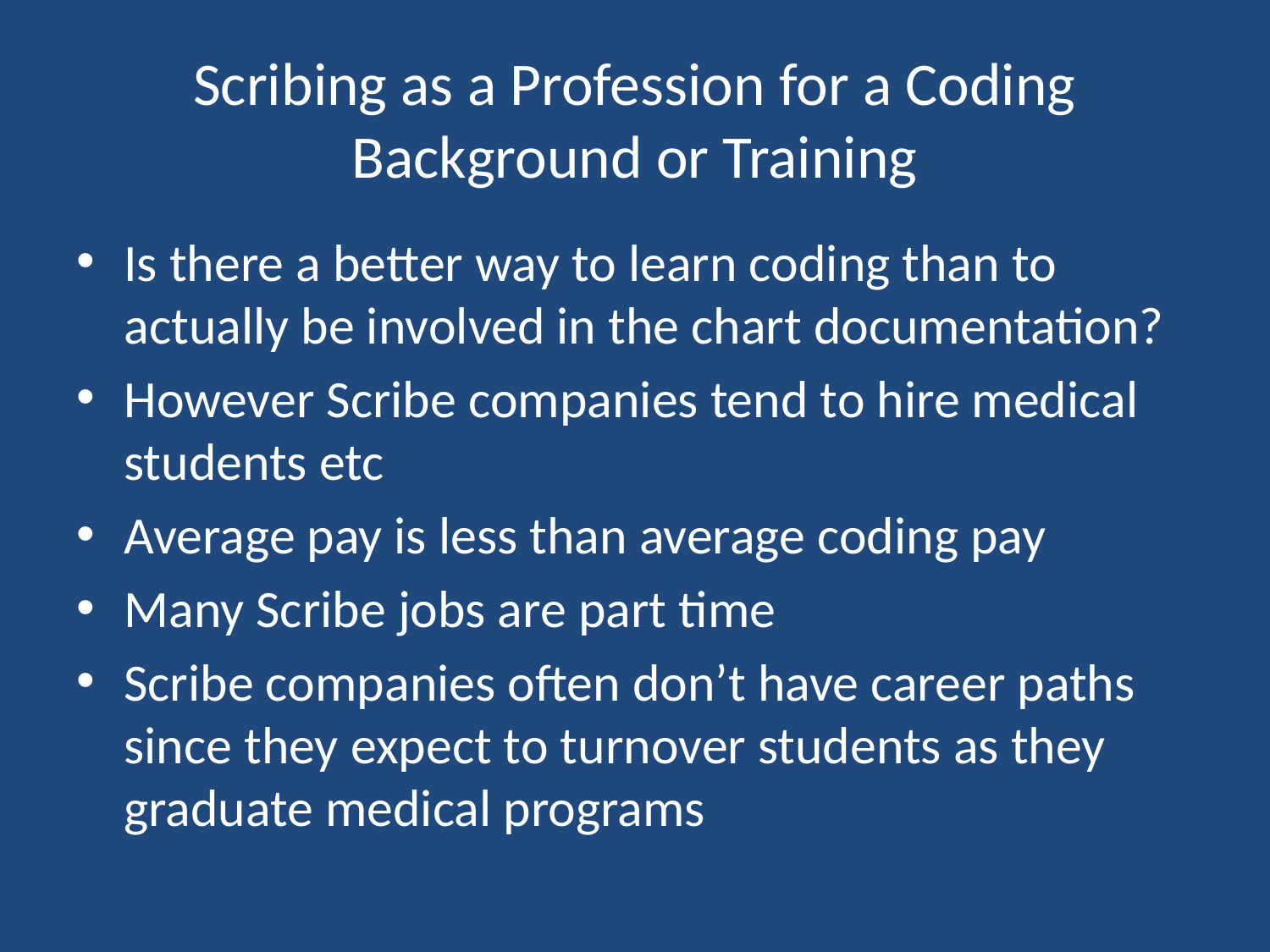

# Scribing as a Profession for a Coding Background or Training
Is there a better way to learn coding than to actually be involved in the chart documentation?
However Scribe companies tend to hire medical students etc
Average pay is less than average coding pay
Many Scribe jobs are part time
Scribe companies often don’t have career paths since they expect to turnover students as they graduate medical programs